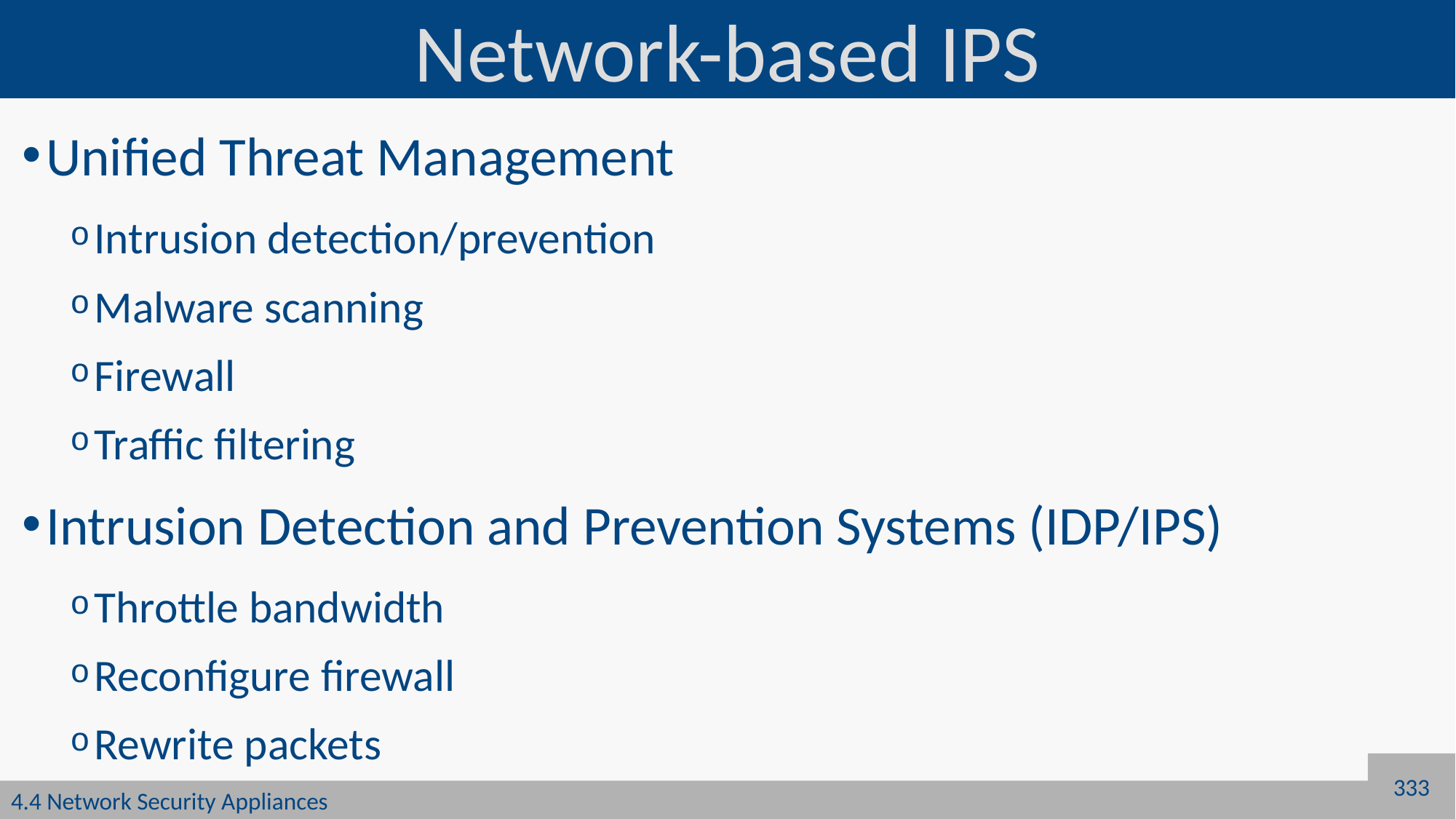

# Network-based IPS
Unified Threat Management
Intrusion detection/prevention
Malware scanning
Firewall
Traffic filtering
Intrusion Detection and Prevention Systems (IDP/IPS)
Throttle bandwidth
Reconfigure firewall
Rewrite packets
333
4.4 Network Security Appliances